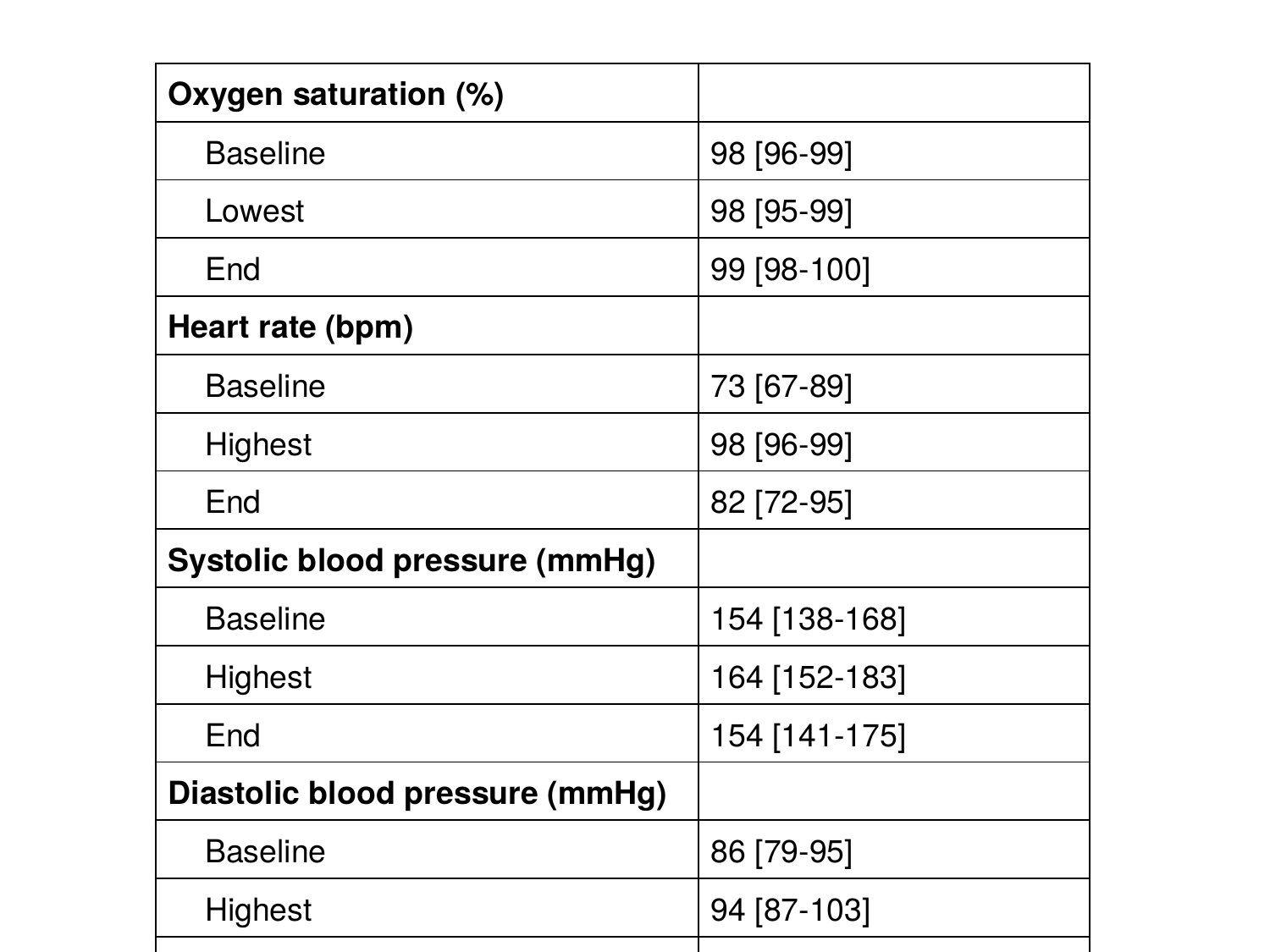

| Oxygen saturation (%) |  |
| --- | --- |
| Baseline | 98 [96-99] |
| Lowest | 98 [95-99] |
| End | 99 [98-100] |
| Heart rate (bpm) |  |
| Baseline | 73 [67-89] |
| Highest | 98 [96-99] |
| End | 82 [72-95] |
| Systolic blood pressure (mmHg) |  |
| Baseline | 154 [138-168] |
| Highest | 164 [152-183] |
| End | 154 [141-175] |
| Diastolic blood pressure (mmHg) |  |
| Baseline | 86 [79-95] |
| Highest | 94 [87-103] |
| End | 87 [82-97] |